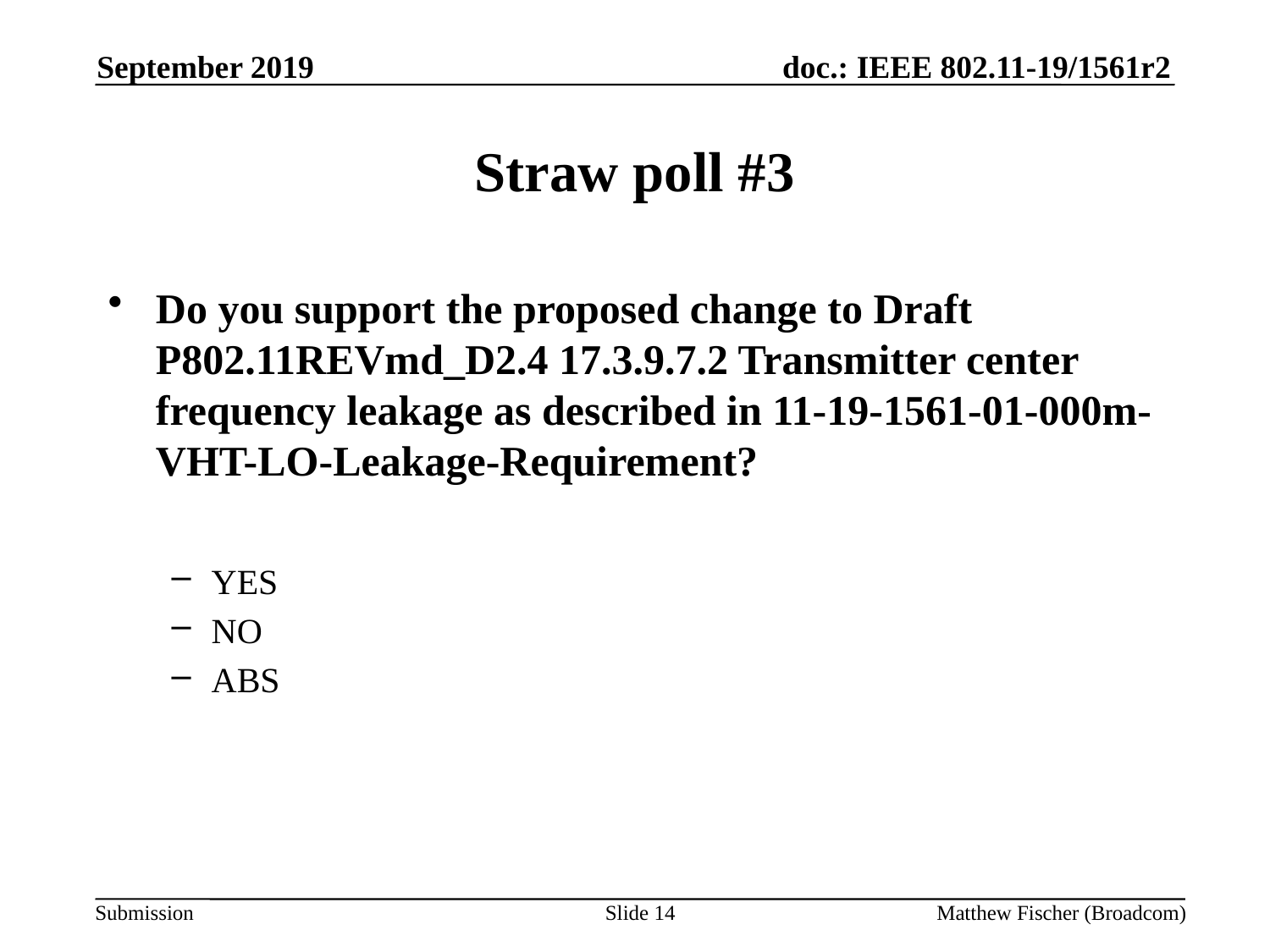

September 2019
# Straw poll #3
Do you support the proposed change to Draft P802.11REVmd_D2.4 17.3.9.7.2 Transmitter center frequency leakage as described in 11-19-1561-01-000m-VHT-LO-Leakage-Requirement?

YES
NO
ABS
Slide 14
Matthew Fischer (Broadcom)